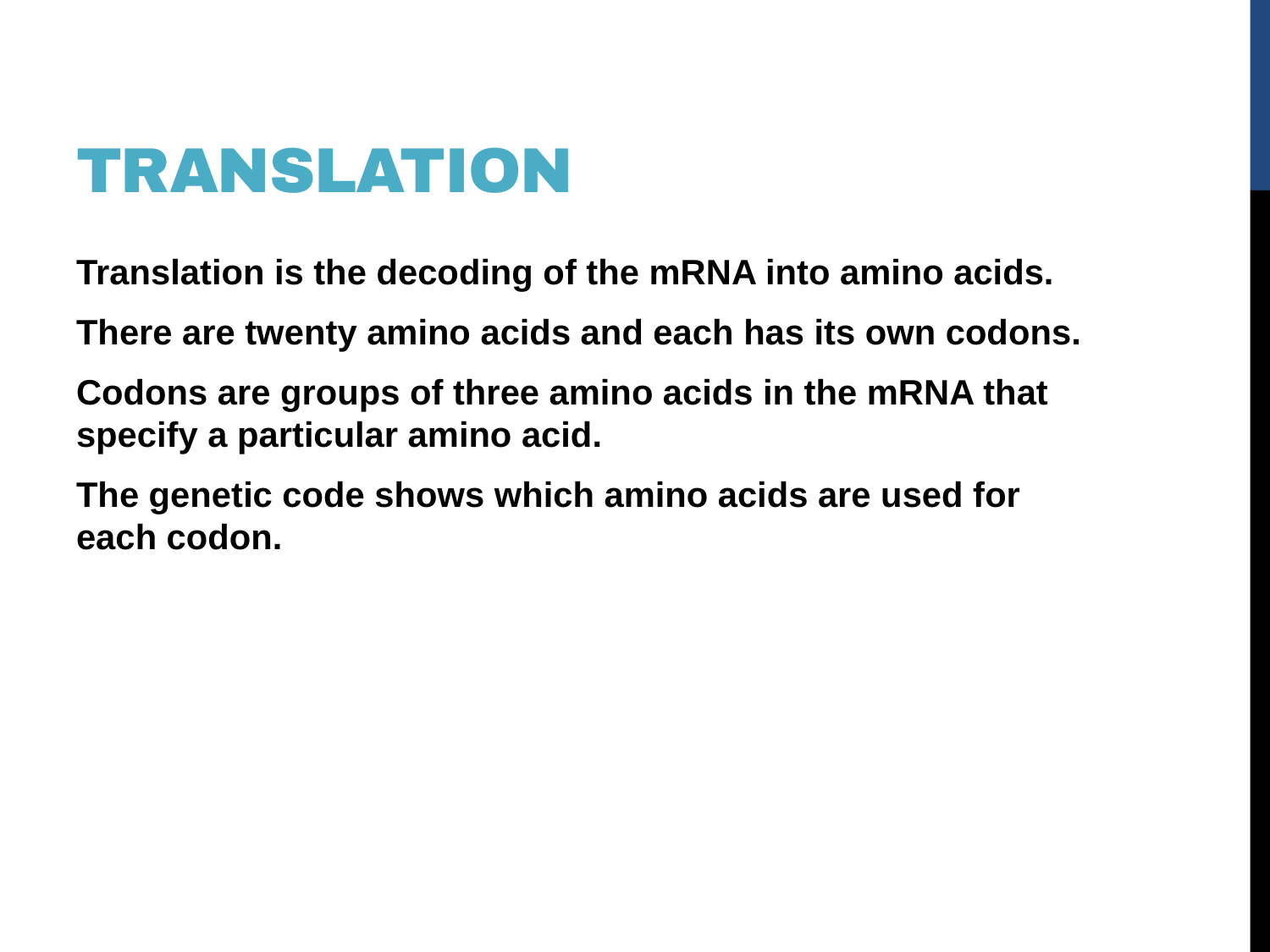

# Translation
Translation is the decoding of the mRNA into amino acids.
There are twenty amino acids and each has its own codons.
Codons are groups of three amino acids in the mRNA that specify a particular amino acid.
The genetic code shows which amino acids are used for each codon.